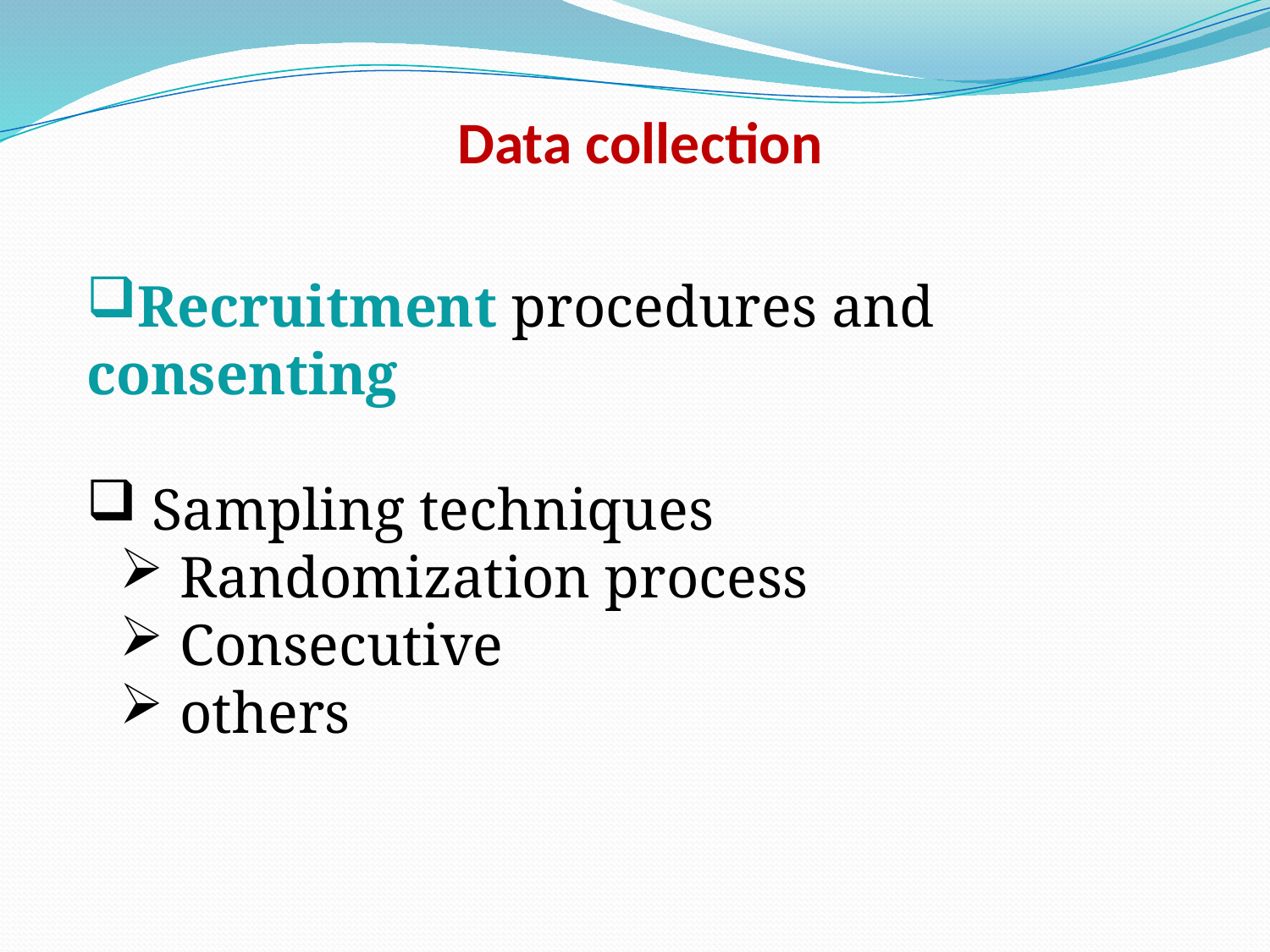

# Data collection
Recruitment procedures and consenting

 Sampling techniques
 Randomization process
 Consecutive
 others